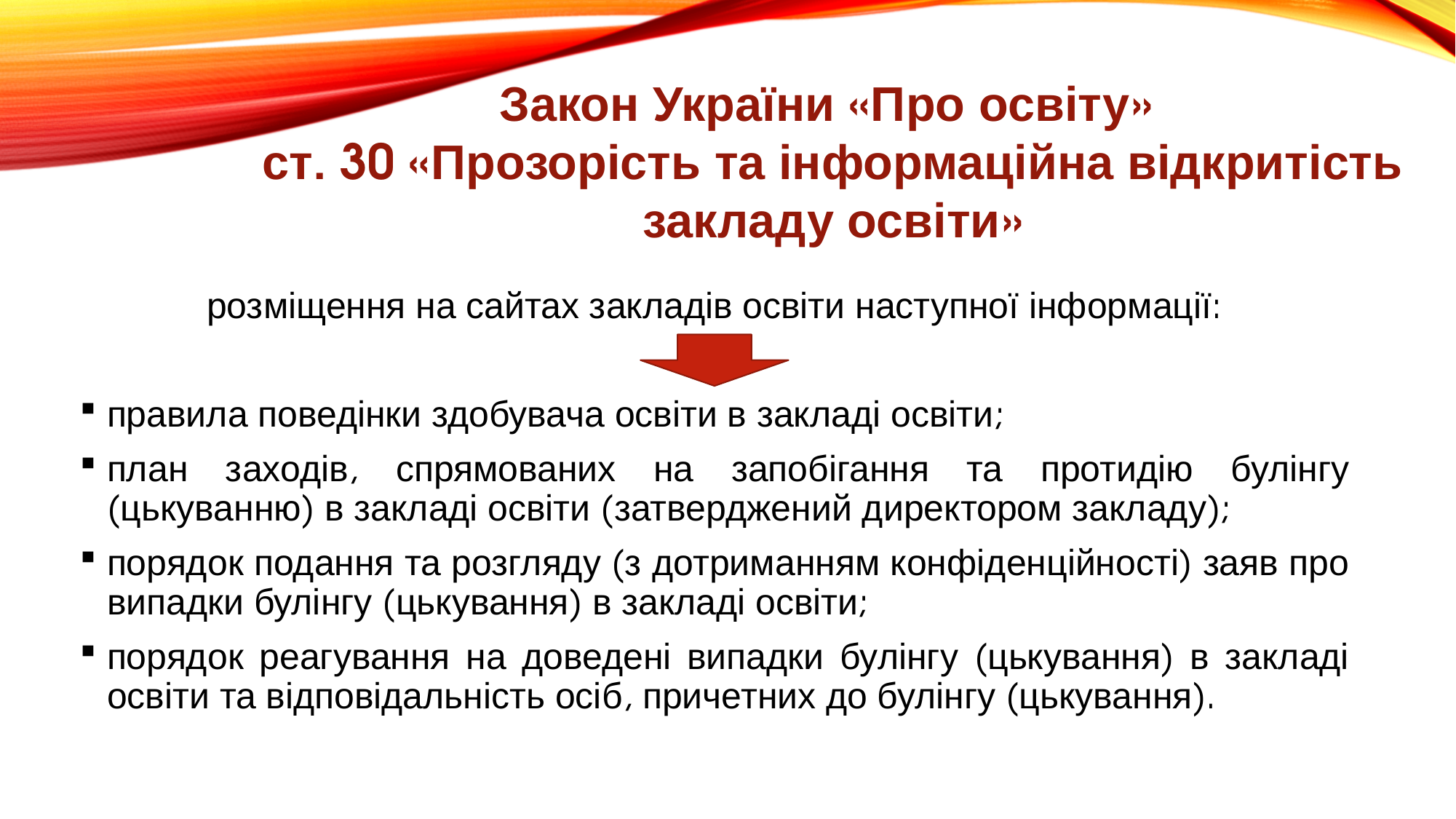

Закон України «Про освіту»
ст. 30 «Прозорість та інформаційна відкритість закладу освіти»
розміщення на сайтах закладів освіти наступної інформації:

правила поведінки здобувача освіти в закладі освіти;
план заходів, спрямованих на запобігання та протидію булінгу (цькуванню) в закладі освіти (затверджений директором закладу);
порядок подання та розгляду (з дотриманням конфіденційності) заяв про випадки булінгу (цькування) в закладі освіти;
порядок реагування на доведені випадки булінгу (цькування) в закладі освіти та відповідальність осіб, причетних до булінгу (цькування).